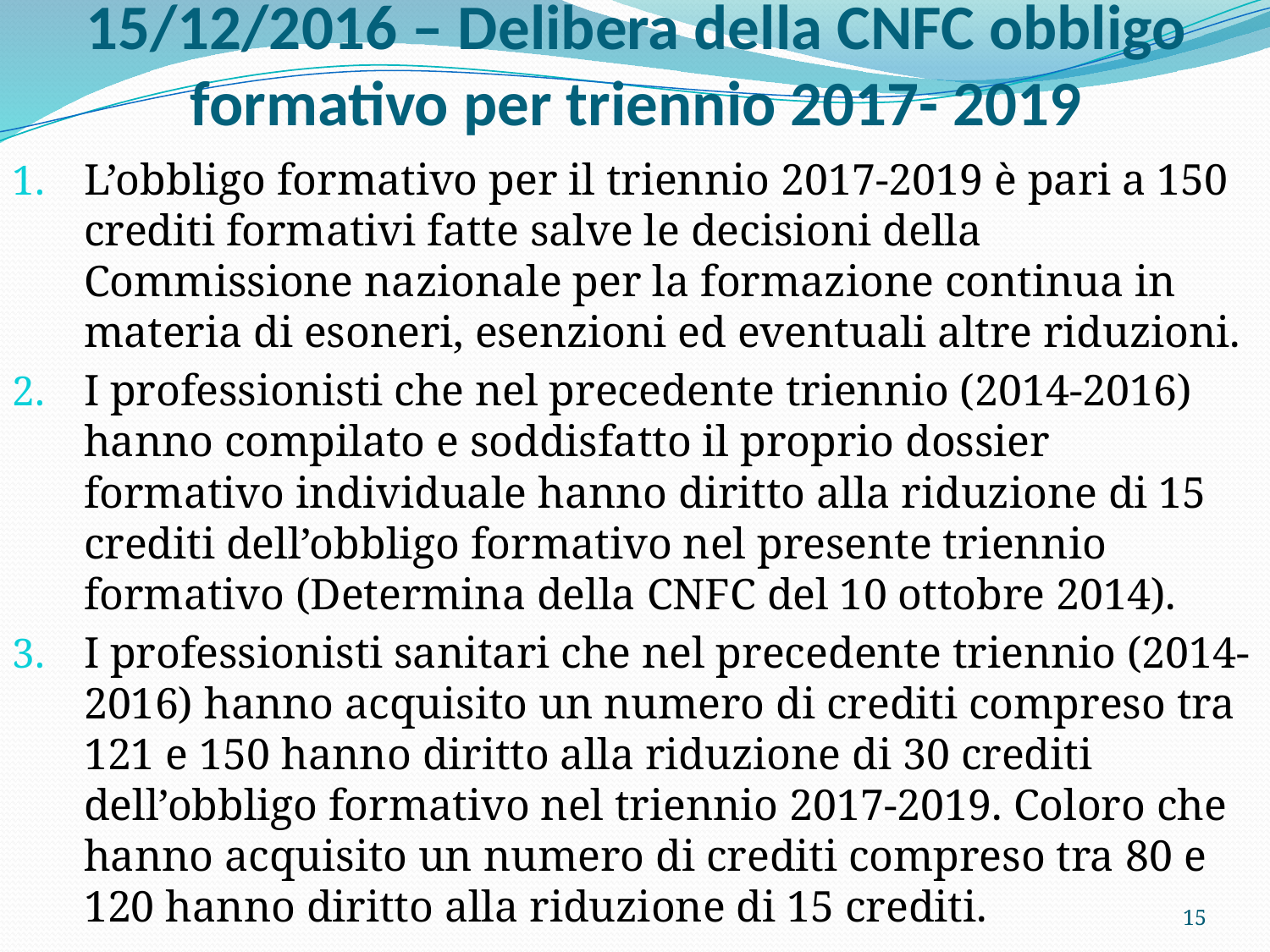

# 15/12/2016 – Delibera della CNFC obbligo formativo per triennio 2017- 2019
L’obbligo formativo per il triennio 2017-2019 è pari a 150 crediti formativi fatte salve le decisioni della Commissione nazionale per la formazione continua in materia di esoneri, esenzioni ed eventuali altre riduzioni.
I professionisti che nel precedente triennio (2014-2016) hanno compilato e soddisfatto il proprio dossier formativo individuale hanno diritto alla riduzione di 15 crediti dell’obbligo formativo nel presente triennio formativo (Determina della CNFC del 10 ottobre 2014).
I professionisti sanitari che nel precedente triennio (2014-2016) hanno acquisito un numero di crediti compreso tra 121 e 150 hanno diritto alla riduzione di 30 crediti dell’obbligo formativo nel triennio 2017-2019. Coloro che hanno acquisito un numero di crediti compreso tra 80 e 120 hanno diritto alla riduzione di 15 crediti.
15